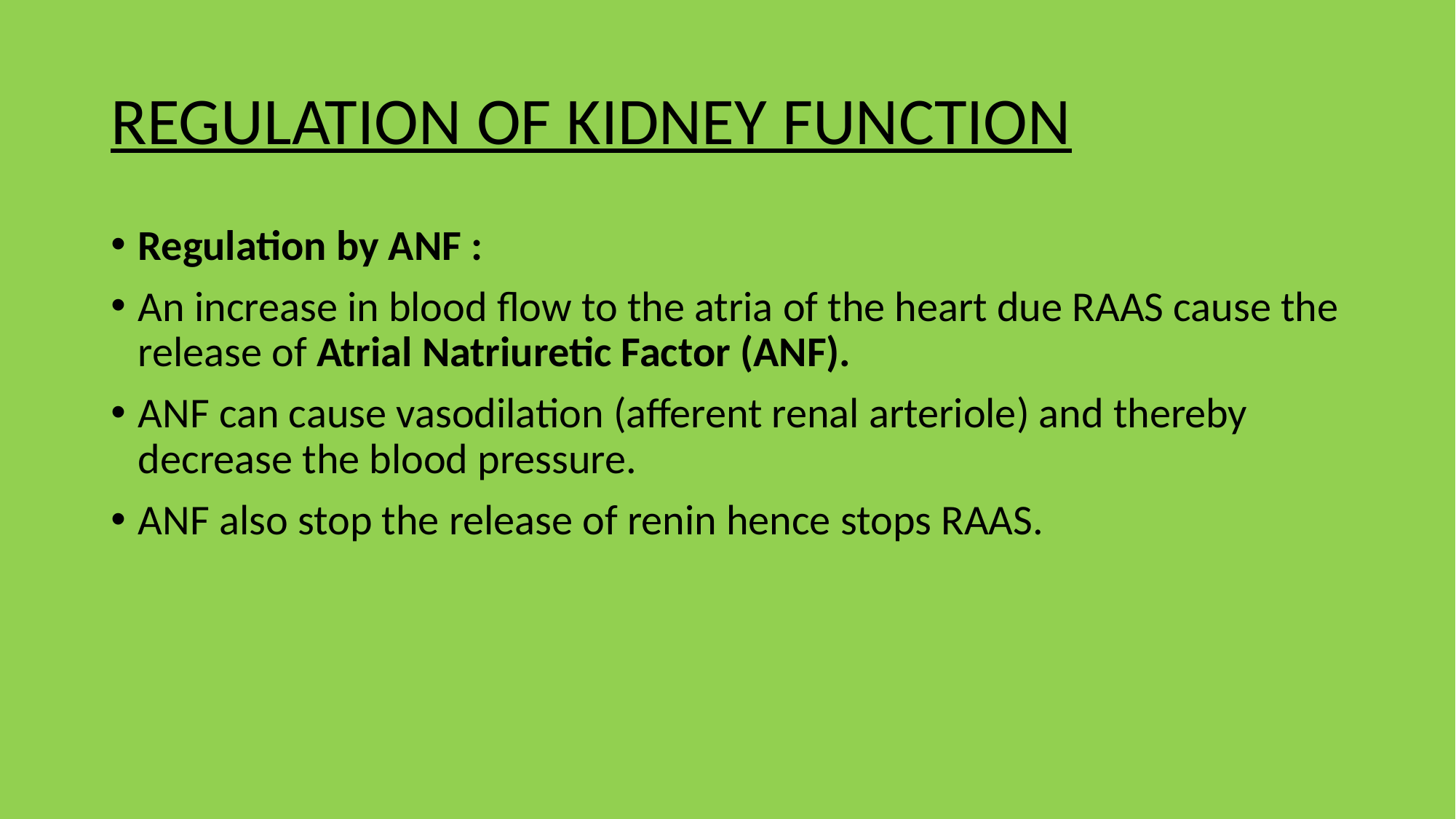

# REGULATION OF KIDNEY FUNCTION
Regulation by ANF :
An increase in blood flow to the atria of the heart due RAAS cause the release of Atrial Natriuretic Factor (ANF).
ANF can cause vasodilation (afferent renal arteriole) and thereby decrease the blood pressure.
ANF also stop the release of renin hence stops RAAS.